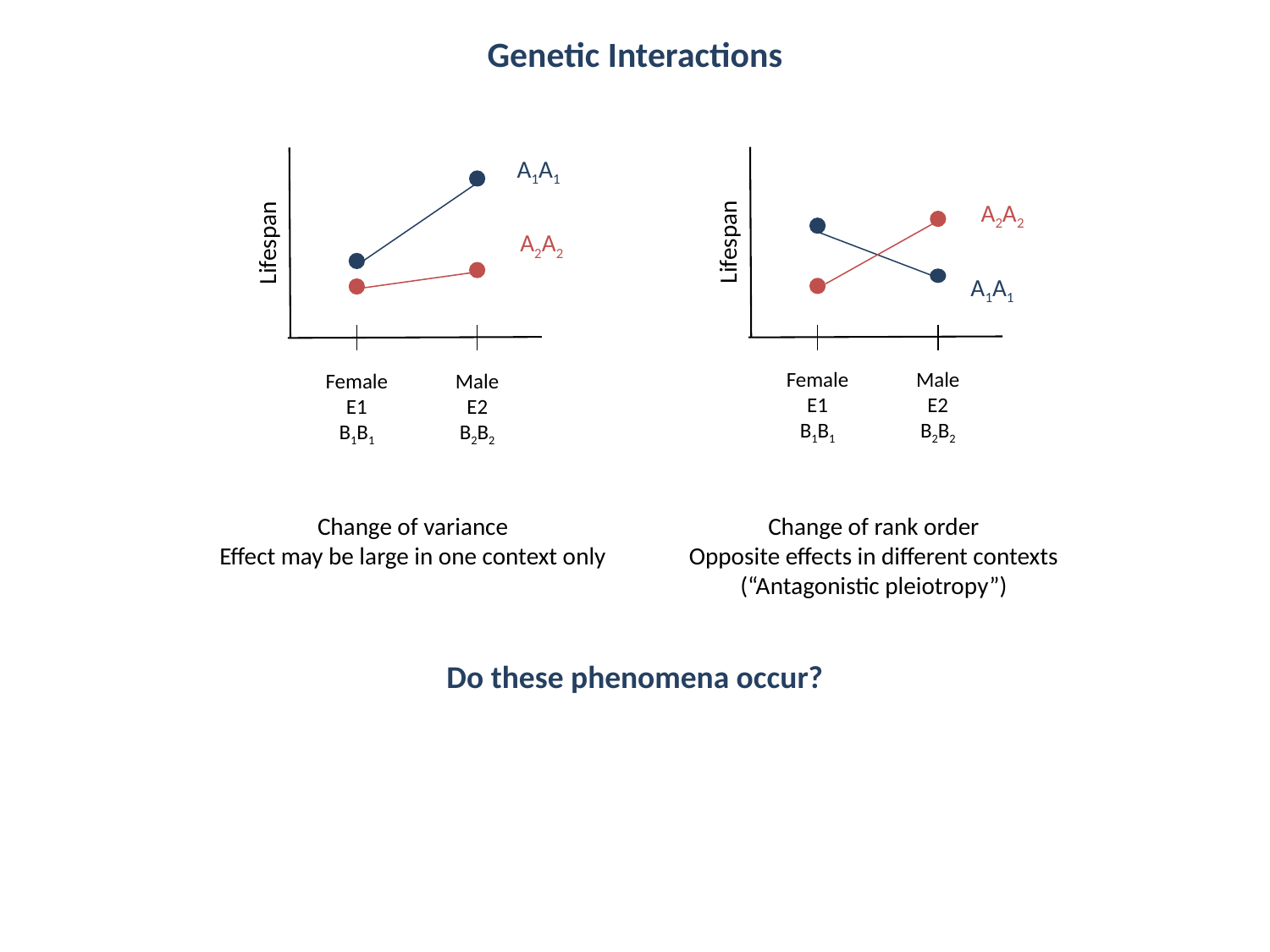

Genetic Interactions
A1A1

A2A2
Lifespan

Female
E1
B1B1
Male
E2
B2B2
A2A2

Lifespan
A1A1

Female
E1
B1B1
Male
E2
B2B2
Change of variance
Effect may be large in one context only
Change of rank order
Opposite effects in different contexts
(“Antagonistic pleiotropy”)
Do these phenomena occur?